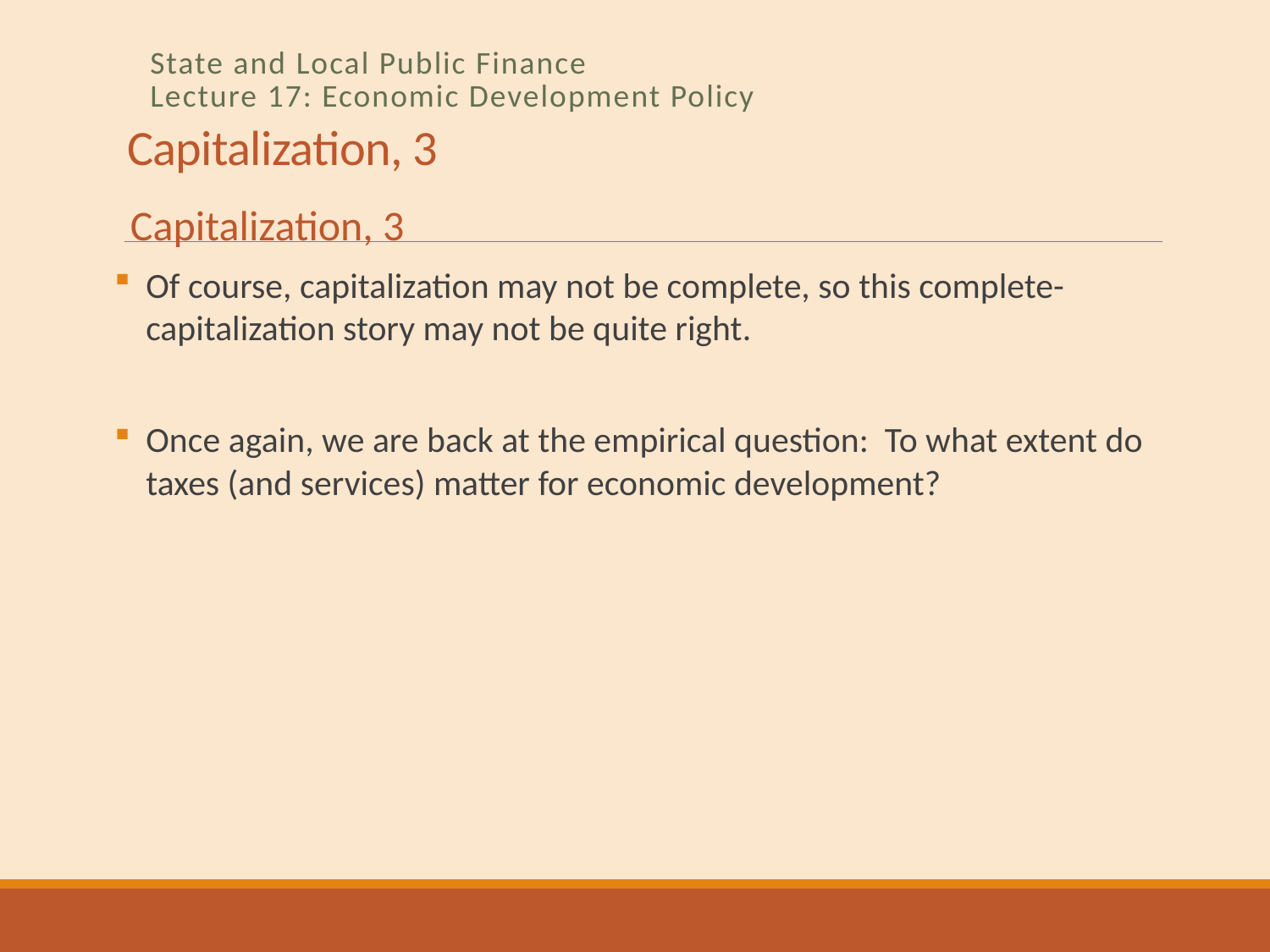

# Capitalization, 3
State and Local Public Finance
Lecture 17: Economic Development Policy
Capitalization, 3
Of course, capitalization may not be complete, so this complete-capitalization story may not be quite right.

Once again, we are back at the empirical question:  To what extent do taxes (and services) matter for economic development?